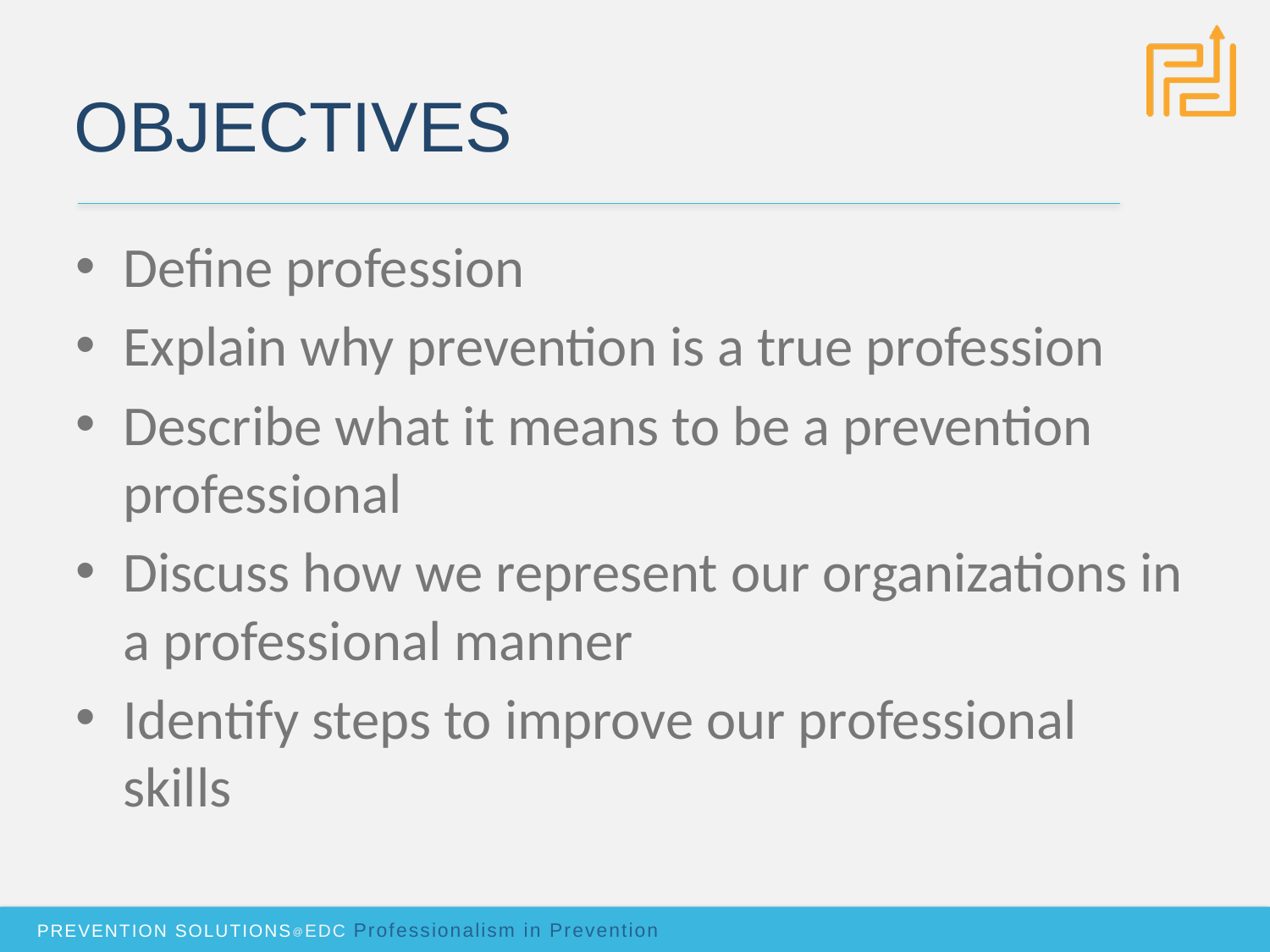

# Objectives
Define profession
Explain why prevention is a true profession
Describe what it means to be a prevention professional
Discuss how we represent our organizations in a professional manner
Identify steps to improve our professional skills
PREVENTION SOLUTIONS@EDC Professionalism in Prevention